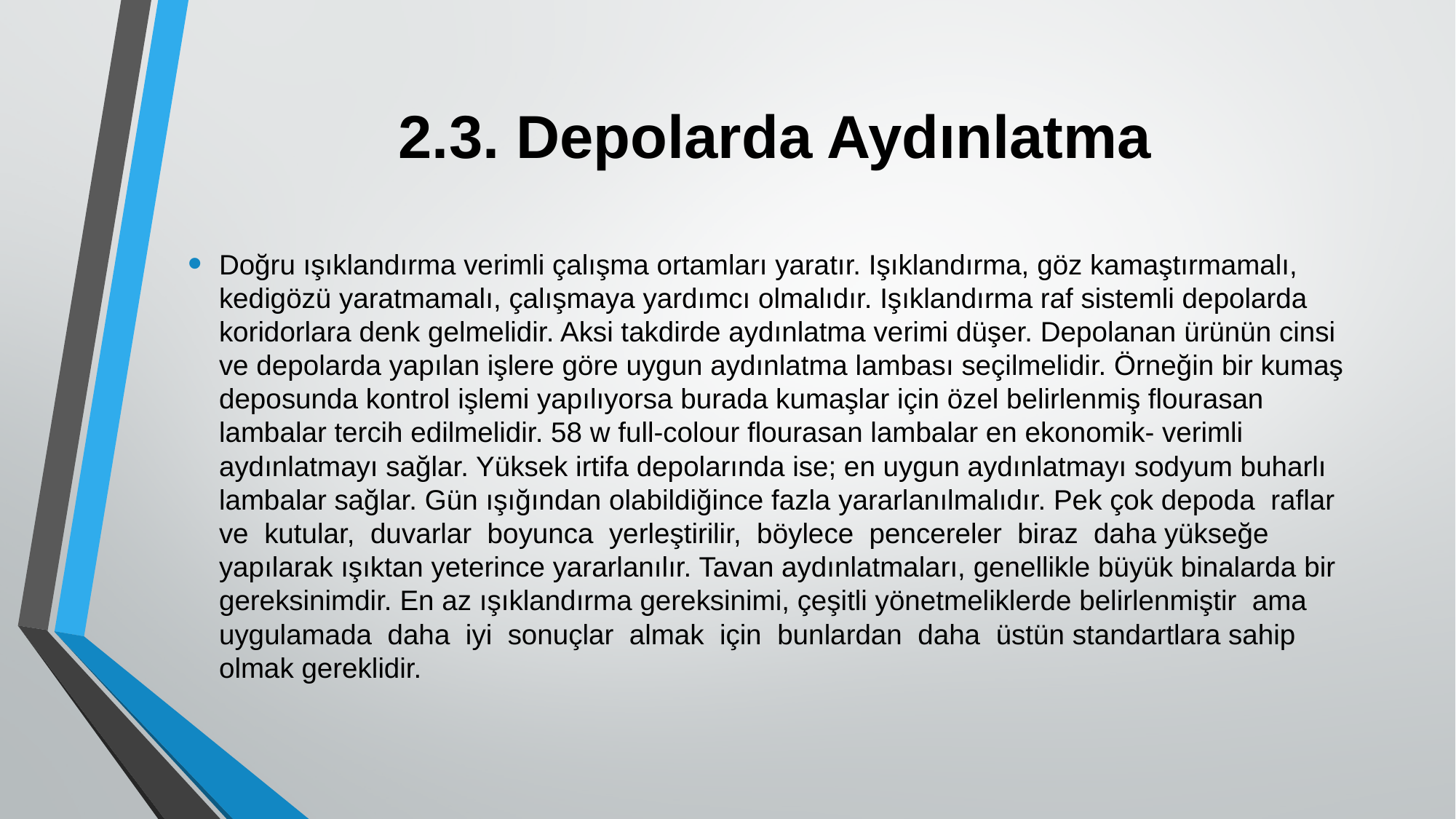

# 2.3. Depolarda Aydınlatma
Doğru ışıklandırma verimli çalışma ortamları yaratır. Işıklandırma, göz kamaştırmamalı, kedigözü yaratmamalı, çalışmaya yardımcı olmalıdır. Işıklandırma raf sistemli depolarda koridorlara denk gelmelidir. Aksi takdirde aydınlatma verimi düşer. Depolanan ürünün cinsi ve depolarda yapılan işlere göre uygun aydınlatma lambası seçilmelidir. Örneğin bir kumaş deposunda kontrol işlemi yapılıyorsa burada kumaşlar için özel belirlenmiş flourasan lambalar tercih edilmelidir. 58 w full-colour flourasan lambalar en ekonomik- verimli aydınlatmayı sağlar. Yüksek irtifa depolarında ise; en uygun aydınlatmayı sodyum buharlı lambalar sağlar. Gün ışığından olabildiğince fazla yararlanılmalıdır. Pek çok depoda  raflar  ve  kutular,  duvarlar  boyunca  yerleştirilir,  böylece  pencereler  biraz  daha yükseğe yapılarak ışıktan yeterince yararlanılır. Tavan aydınlatmaları, genellikle büyük binalarda bir gereksinimdir. En az ışıklandırma gereksinimi, çeşitli yönetmeliklerde belirlenmiştir  ama  uygulamada  daha  iyi  sonuçlar  almak  için  bunlardan  daha  üstün standartlara sahip olmak gereklidir.